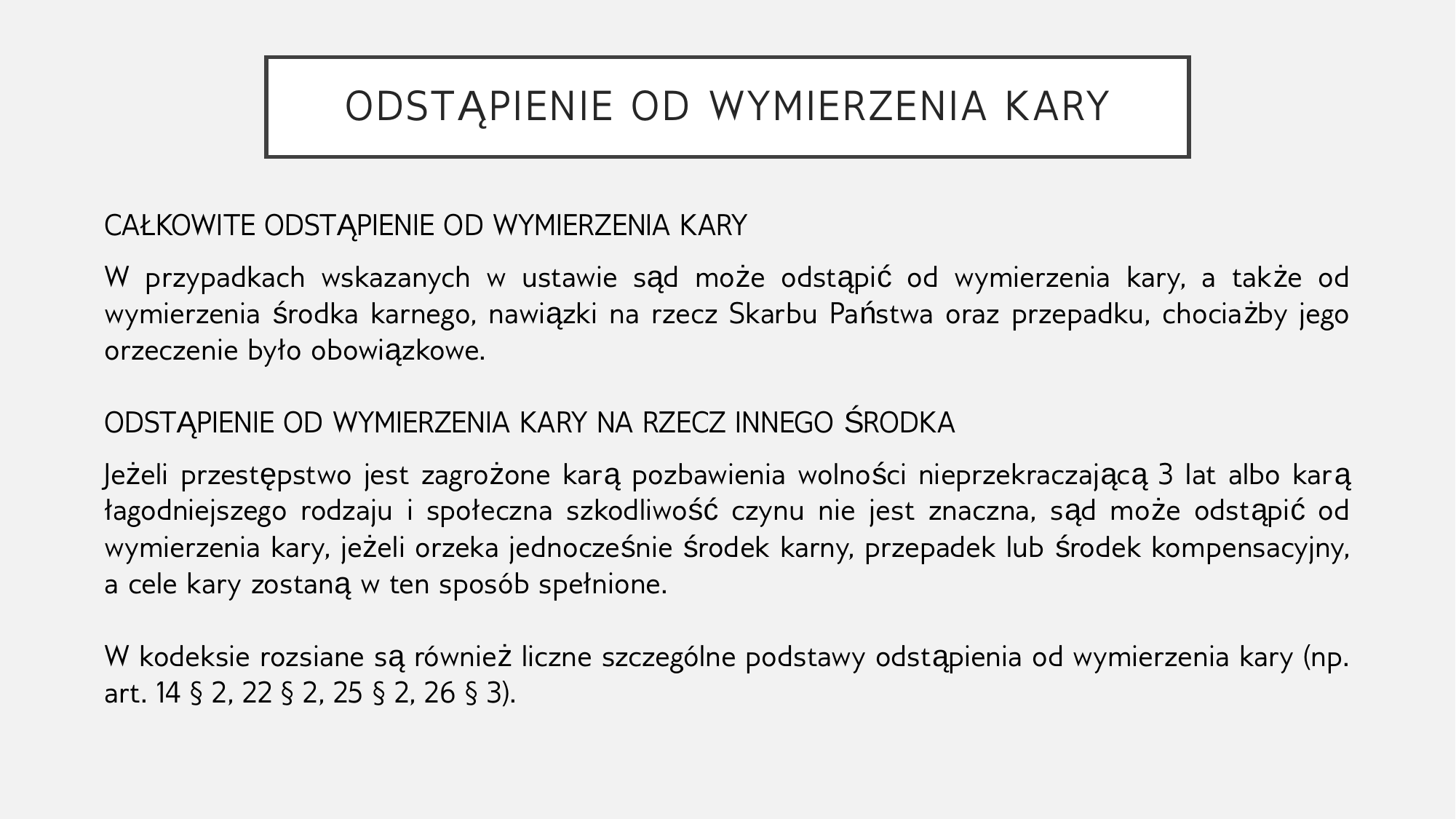

# Odstąpienie od wymierzenia kary
CAŁKOWITE ODSTĄPIENIE OD WYMIERZENIA KARY
W przypadkach wskazanych w ustawie sąd może odstąpić od wymierzenia kary, a także od wymierzenia środka karnego, nawiązki na rzecz Skarbu Państwa oraz przepadku, chociażby jego orzeczenie było obowiązkowe.

ODSTĄPIENIE OD WYMIERZENIA KARY NA RZECZ INNEGO ŚRODKA
Jeżeli przestępstwo jest zagrożone karą pozbawienia wolności nieprzekraczającą 3 lat albo karą łagodniejszego rodzaju i społeczna szkodliwość czynu nie jest znaczna, sąd może odstąpić od wymierzenia kary, jeżeli orzeka jednocześnie środek karny, przepadek lub środek kompensacyjny, a cele kary zostaną w ten sposób spełnione.

W kodeksie rozsiane są również liczne szczególne podstawy odstąpienia od wymierzenia kary (np. art. 14 § 2, 22 § 2, 25 § 2, 26 § 3).